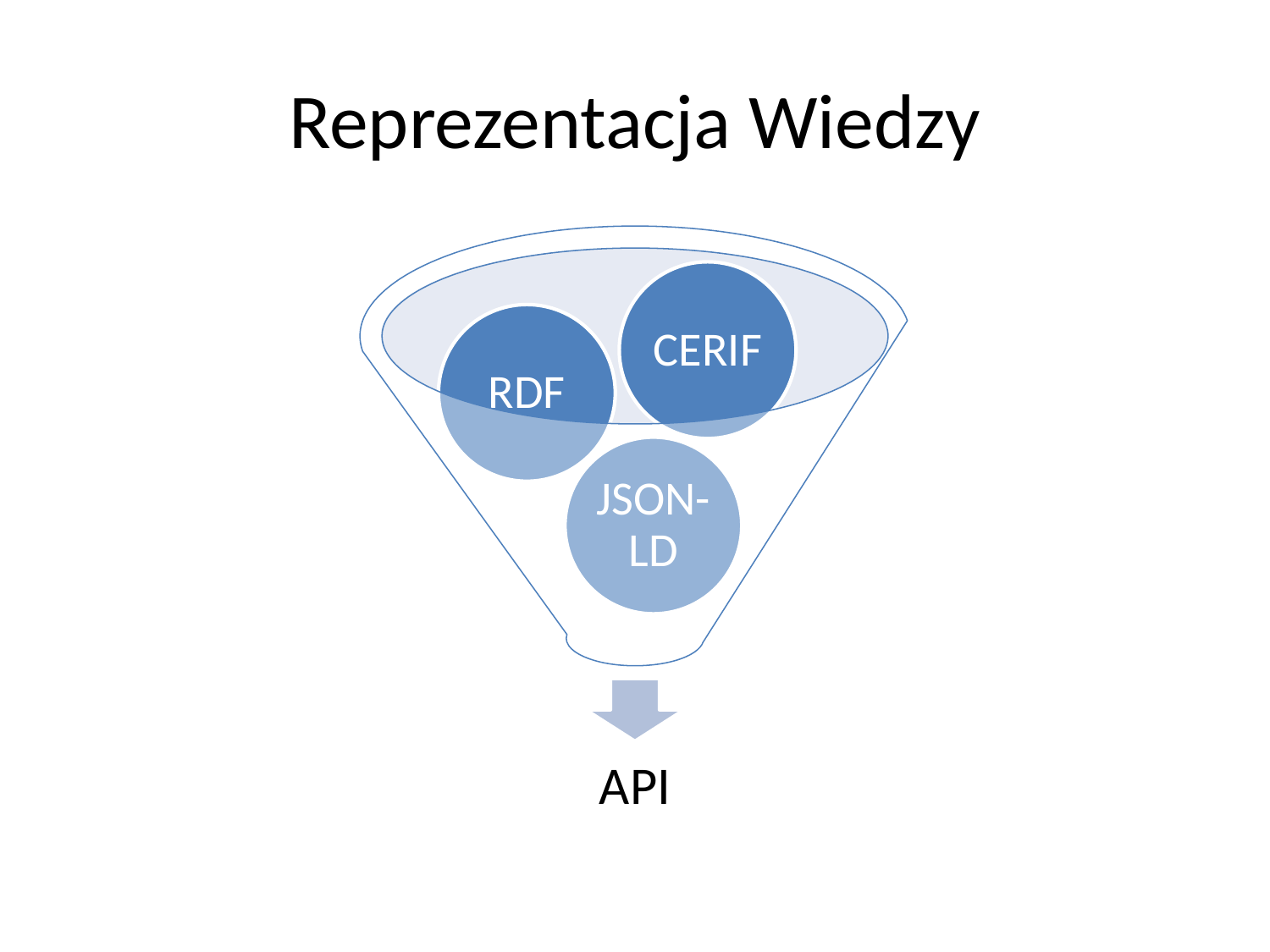

# Reprezentacja Wiedzy
API
JSON-LD
RDF
CERIF